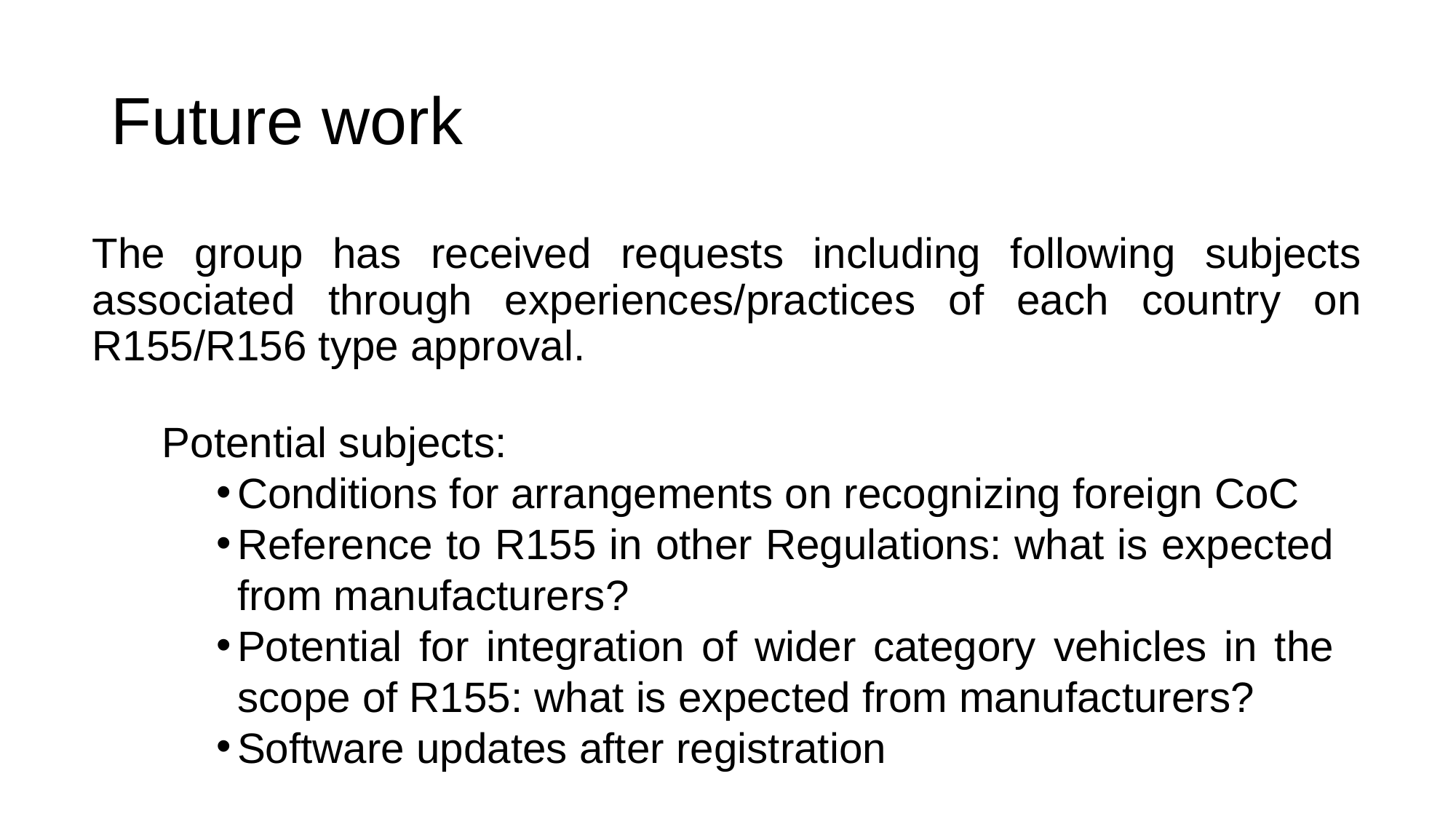

# Future work
The group has received requests including following subjects associated through experiences/practices of each country on R155/R156 type approval.
Potential subjects:
Conditions for arrangements on recognizing foreign CoC
Reference to R155 in other Regulations: what is expected from manufacturers?
Potential for integration of wider category vehicles in the scope of R155: what is expected from manufacturers?
Software updates after registration